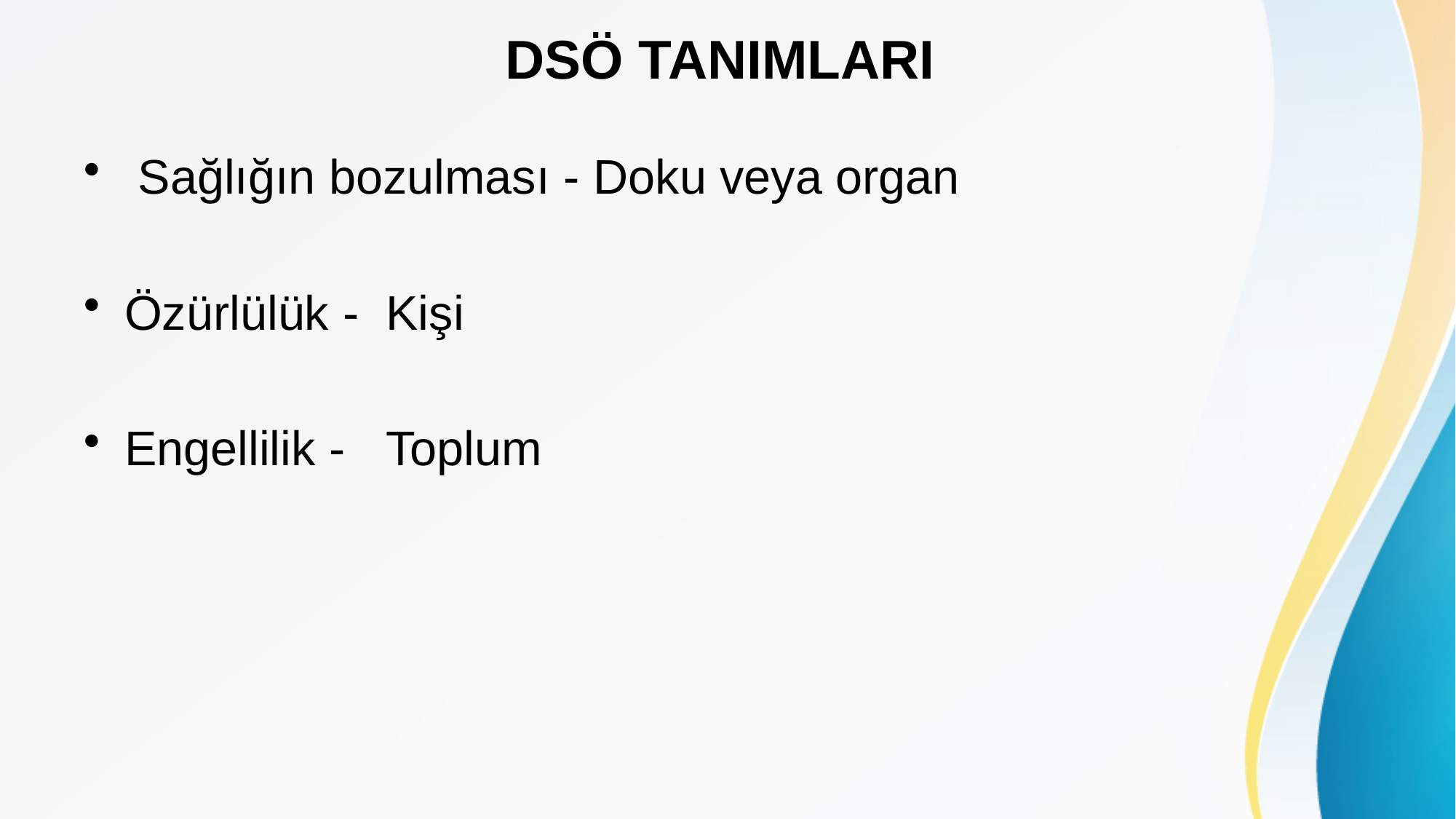

# DSÖ TANIMLARI
Sağlığın bozulması - Doku veya organ

Özürlülük -  Kişi

Engellilik -   Toplum